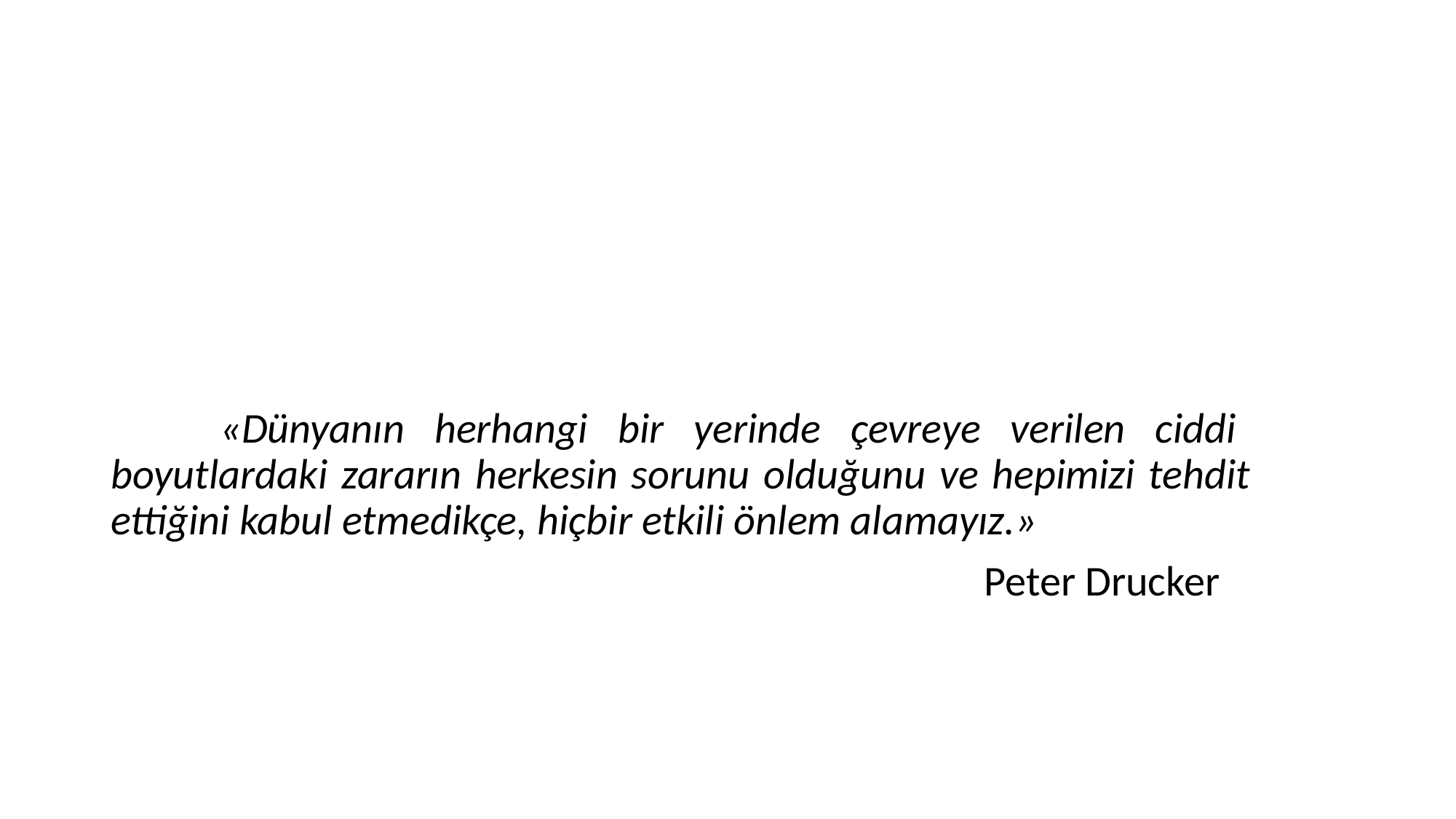

#

	«Dünyanın herhangi bir yerinde çevreye verilen ciddi 	boyutlardaki zararın herkesin sorunu olduğunu ve hepimizi tehdit 	ettiğini kabul etmedikçe, hiçbir etkili önlem alamayız.»
								Peter Drucker